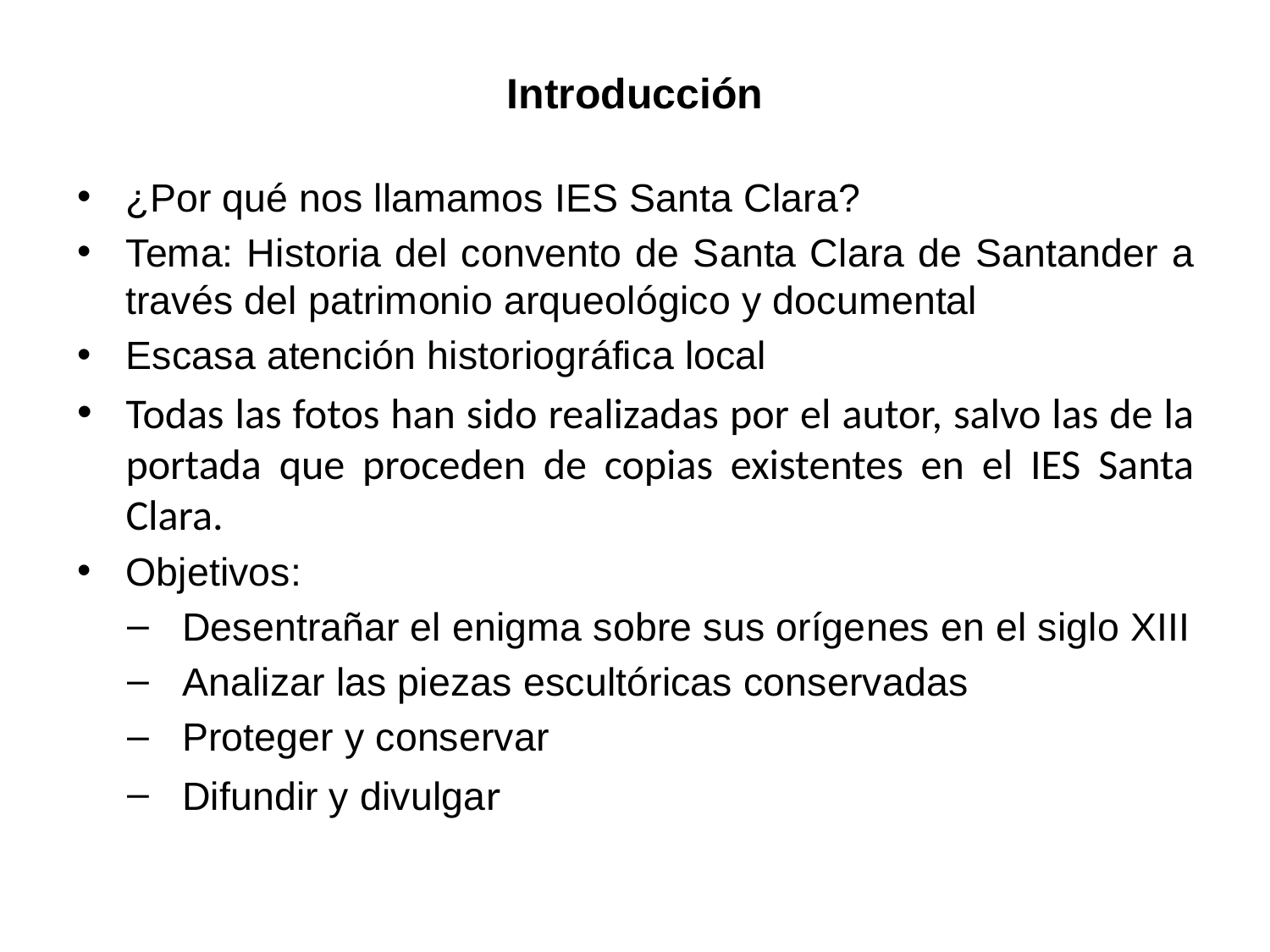

# Introducción
¿Por qué nos llamamos IES Santa Clara?
Tema: Historia del convento de Santa Clara de Santander a través del patrimonio arqueológico y documental
Escasa atención historiográfica local
Todas las fotos han sido realizadas por el autor, salvo las de la portada que proceden de copias existentes en el IES Santa Clara.
Objetivos:
Desentrañar el enigma sobre sus orígenes en el siglo XIII
Analizar las piezas escultóricas conservadas
Proteger y conservar
Difundir y divulgar